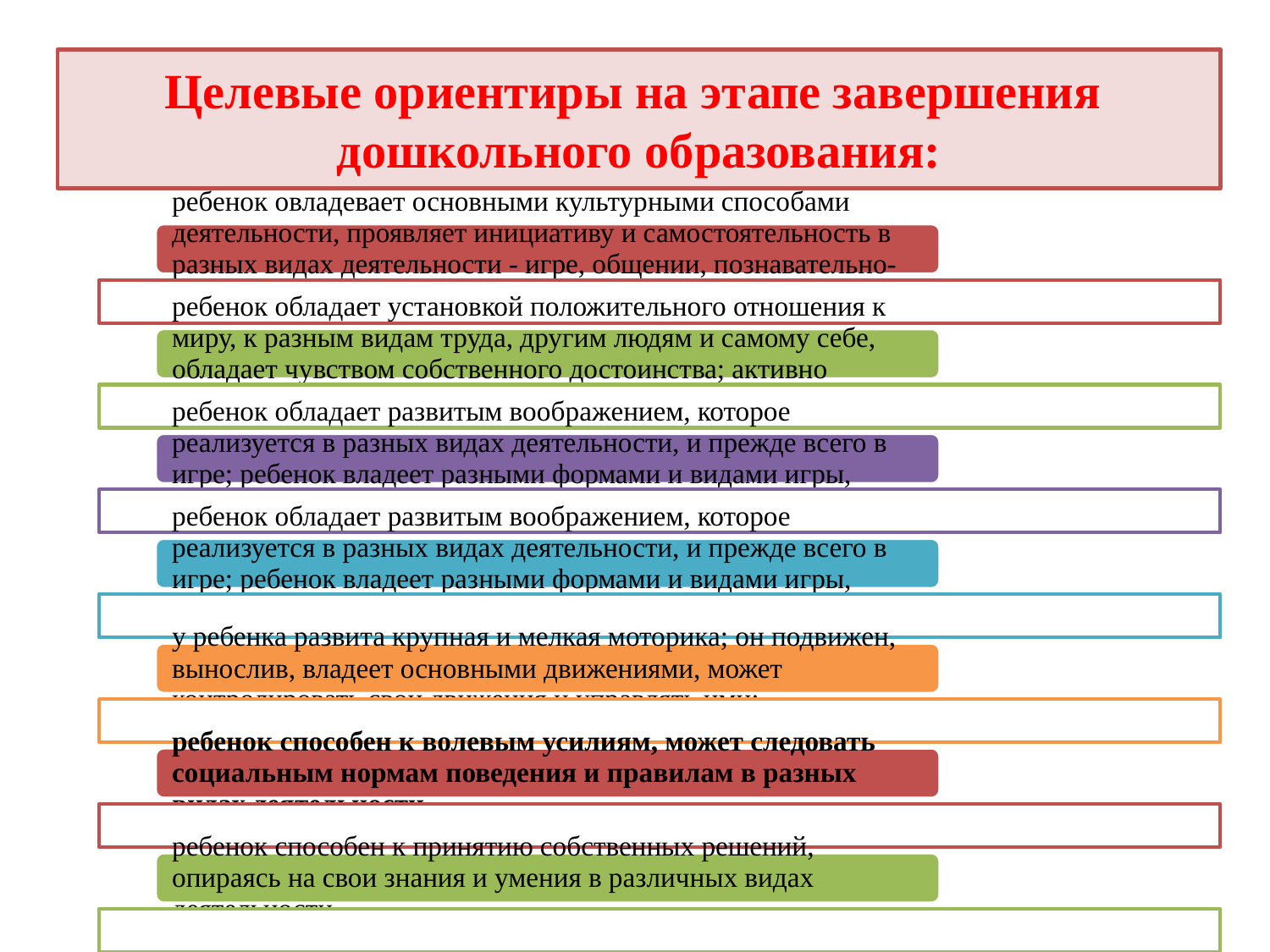

# Целевые ориентиры на этапе завершения дошкольного образования:
ребенок овладевает основными культурными способами деятельности, проявляет инициативу и самостоятельность в разных видах деятельности - игре, общении, познавательно-исследовательской деятельности, конструировании и др.
у ребенка развита крупная и мелкая моторика; он подвижен, вынослив, владеет основными движениями, может контролировать свои движения и управлять ими;
ребенок способен к волевым усилиям, может следовать социальным нормам поведения и правилам в разных видах деятельности
ребенок способен к принятию собственных решений, опираясь на свои знания и умения в различных видах деятельности.